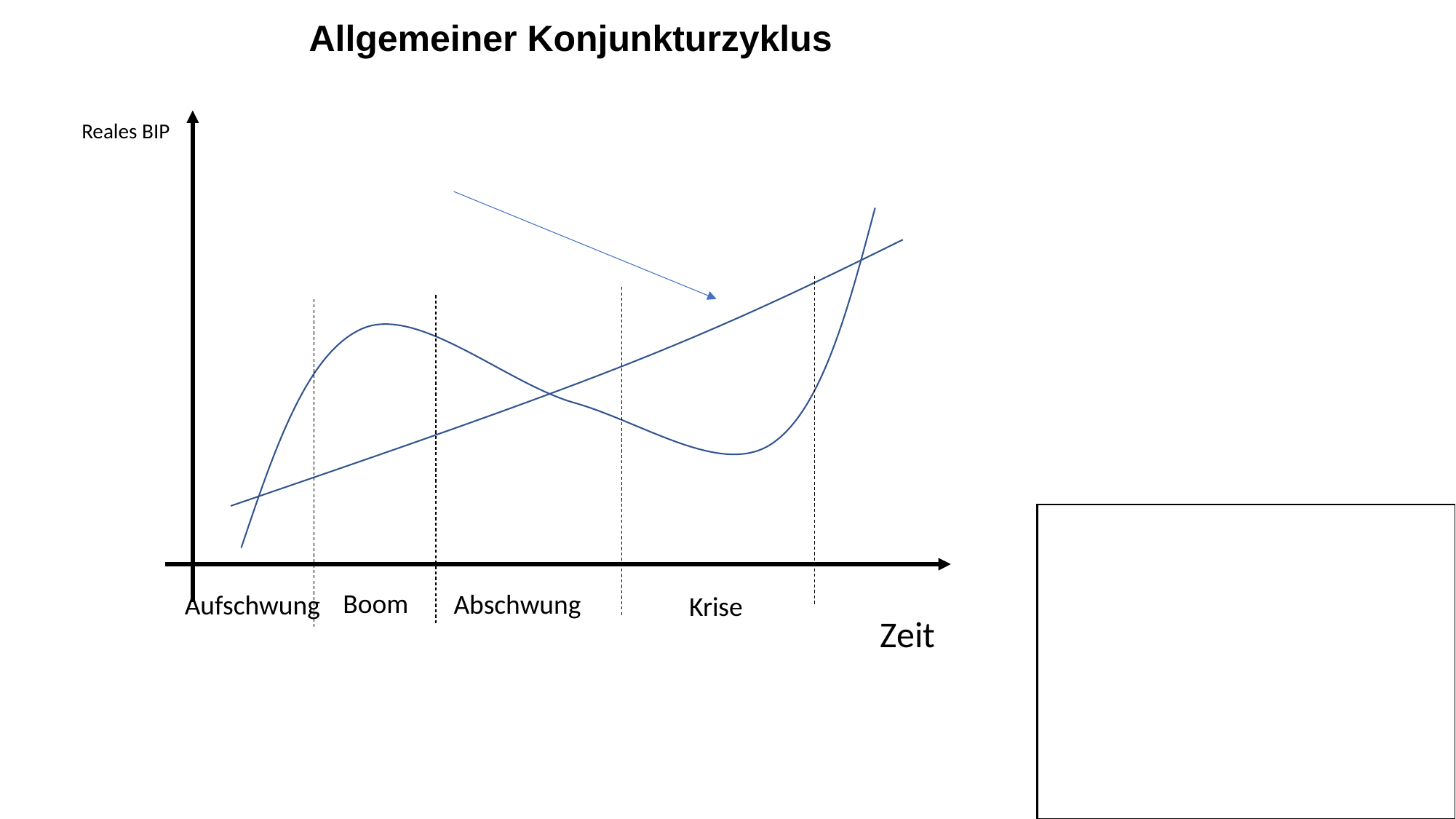

Allgemeiner Konjunkturzyklus
Reales BIP

Boom
Abschwung
Aufschwung
Krise
Zeit